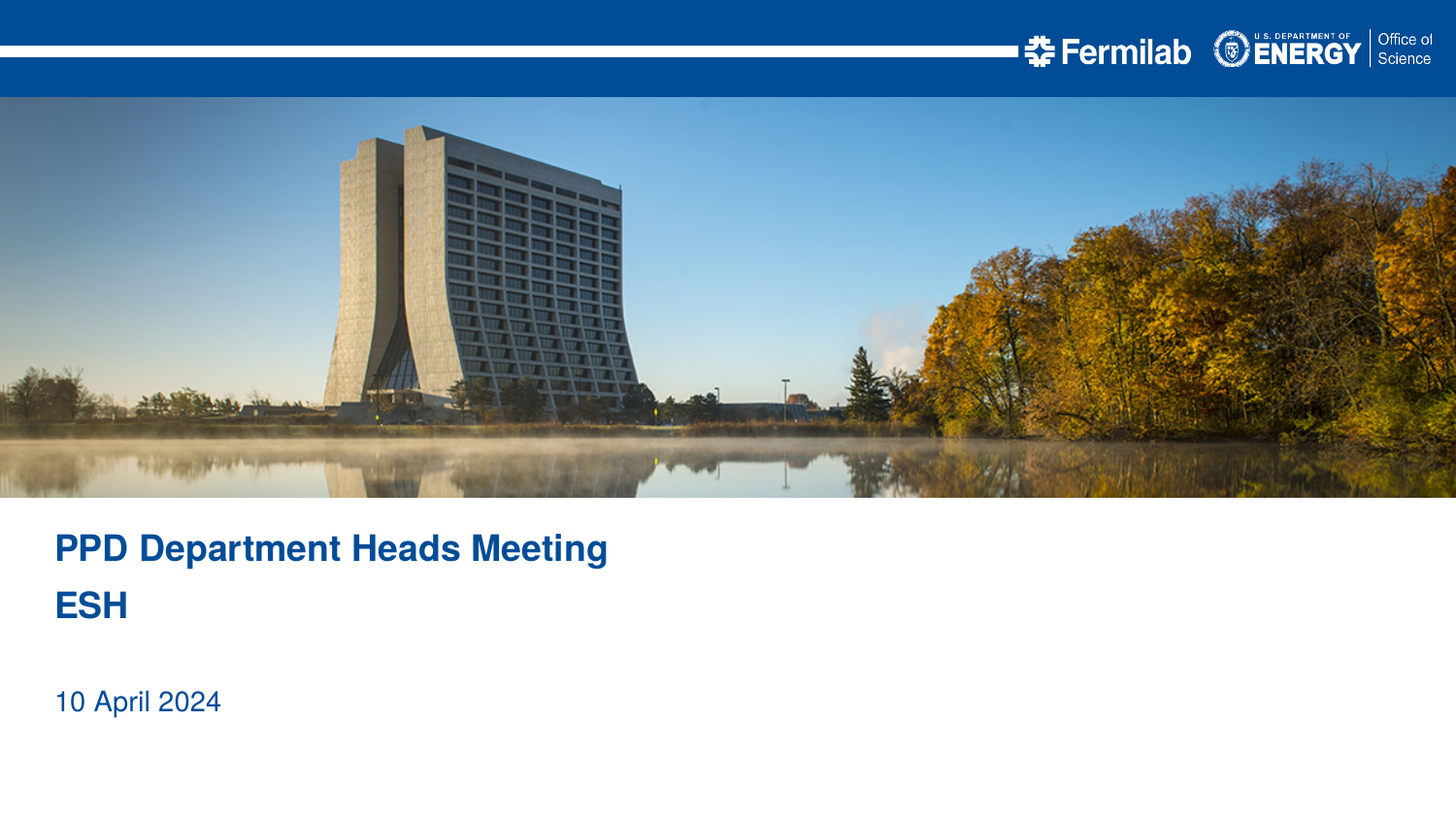

PPD Department Heads Meeting
ESH

10 April 2024